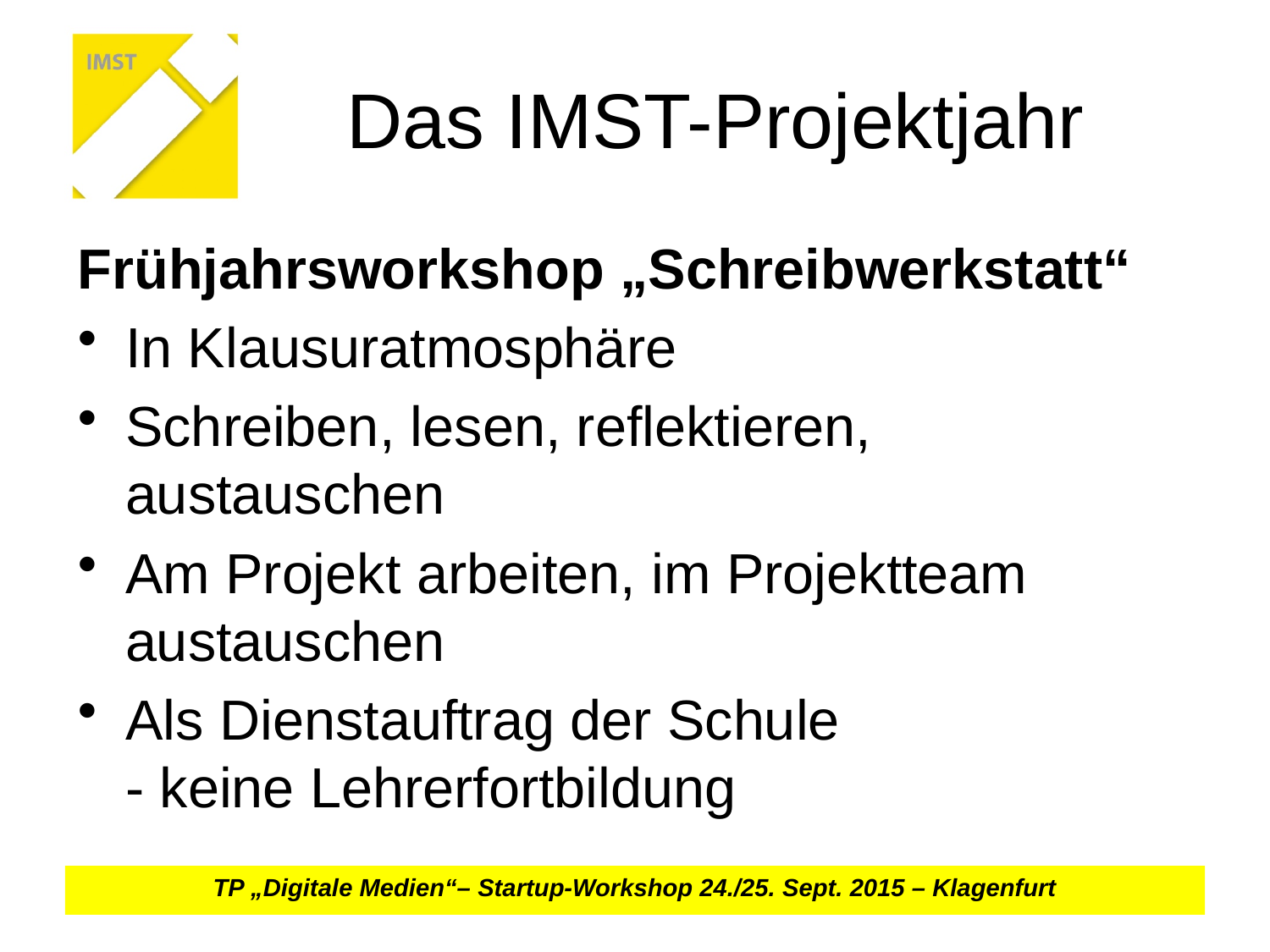

# Das IMST-Projektjahr
Frühjahrsworkshop „Schreibwerkstatt“
In Klausuratmosphäre
Schreiben, lesen, reflektieren, austauschen
Am Projekt arbeiten, im Projektteam austauschen
Als Dienstauftrag der Schule
- keine Lehrerfortbildung
TP „Digitale Medien“– Startup-Workshop 24./25. Sept. 2015 – Klagenfurt